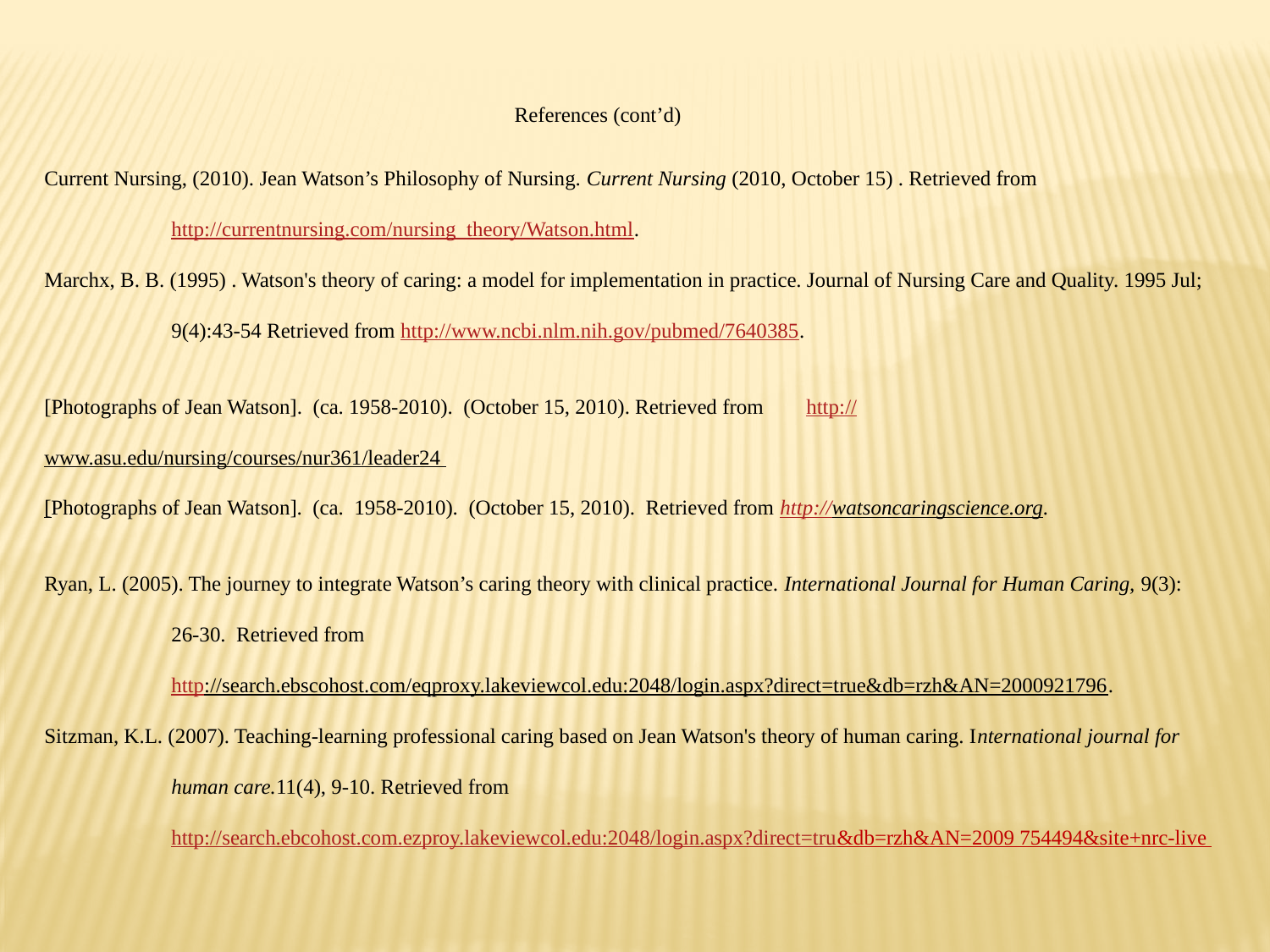

References (cont’d)
Current Nursing, (2010). Jean Watson’s Philosophy of Nursing. Current Nursing (2010, October 15) . Retrieved from

	http://currentnursing.com/nursing_theory/Watson.html.

Marchx, B. B. (1995) . Watson's theory of caring: a model for implementation in practice. Journal of Nursing Care and Quality. 1995 Jul;

	9(4):43-54 Retrieved from http://www.ncbi.nlm.nih.gov/pubmed/7640385.

[Photographs of Jean Watson].  (ca. 1958-2010).  (October 15, 2010). Retrieved from 	http://www.asu.edu/nursing/courses/nur361/leader24

[Photographs of Jean Watson].  (ca.  1958-2010).  (October 15, 2010).  Retrieved from http://watsoncaringscience.org.

Ryan, L. (2005). The journey to integrate Watson’s caring theory with clinical practice. International Journal for Human Caring, 9(3):

 	26-30.  Retrieved from

	http://search.ebscohost.com/eqproxy.lakeviewcol.edu:2048/login.aspx?direct=true&db=rzh&AN=2000921796.

Sitzman, K.L. (2007). Teaching-learning professional caring based on Jean Watson's theory of human caring. International journal for

 	human care.11(4), 9-10. Retrieved from

 	http://search.ebcohost.com.ezproy.lakeviewcol.edu:2048/login.aspx?direct=tru&db=rzh&AN=2009 754494&site+nrc-live